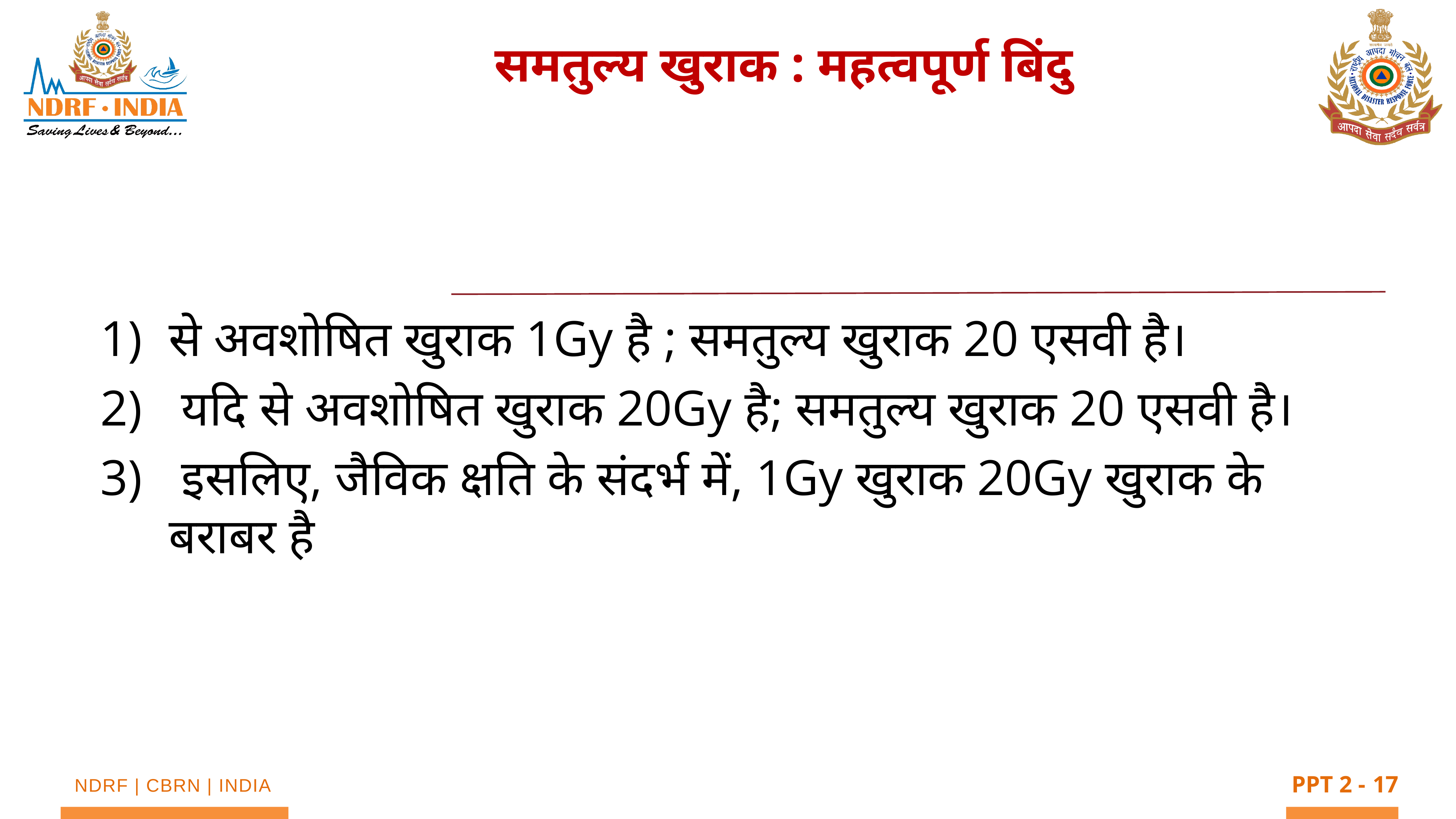

समतुल्य खुराक : महत्वपूर्ण बिंदु
से अवशोषित खुराक 1Gy है ; समतुल्य खुराक 20 एसवी है।
 यदि से अवशोषित खुराक 20Gy है; समतुल्य खुराक 20 एसवी है।
 इसलिए, जैविक क्षति के संदर्भ में, 1Gy खुराक 20Gy खुराक के बराबर है